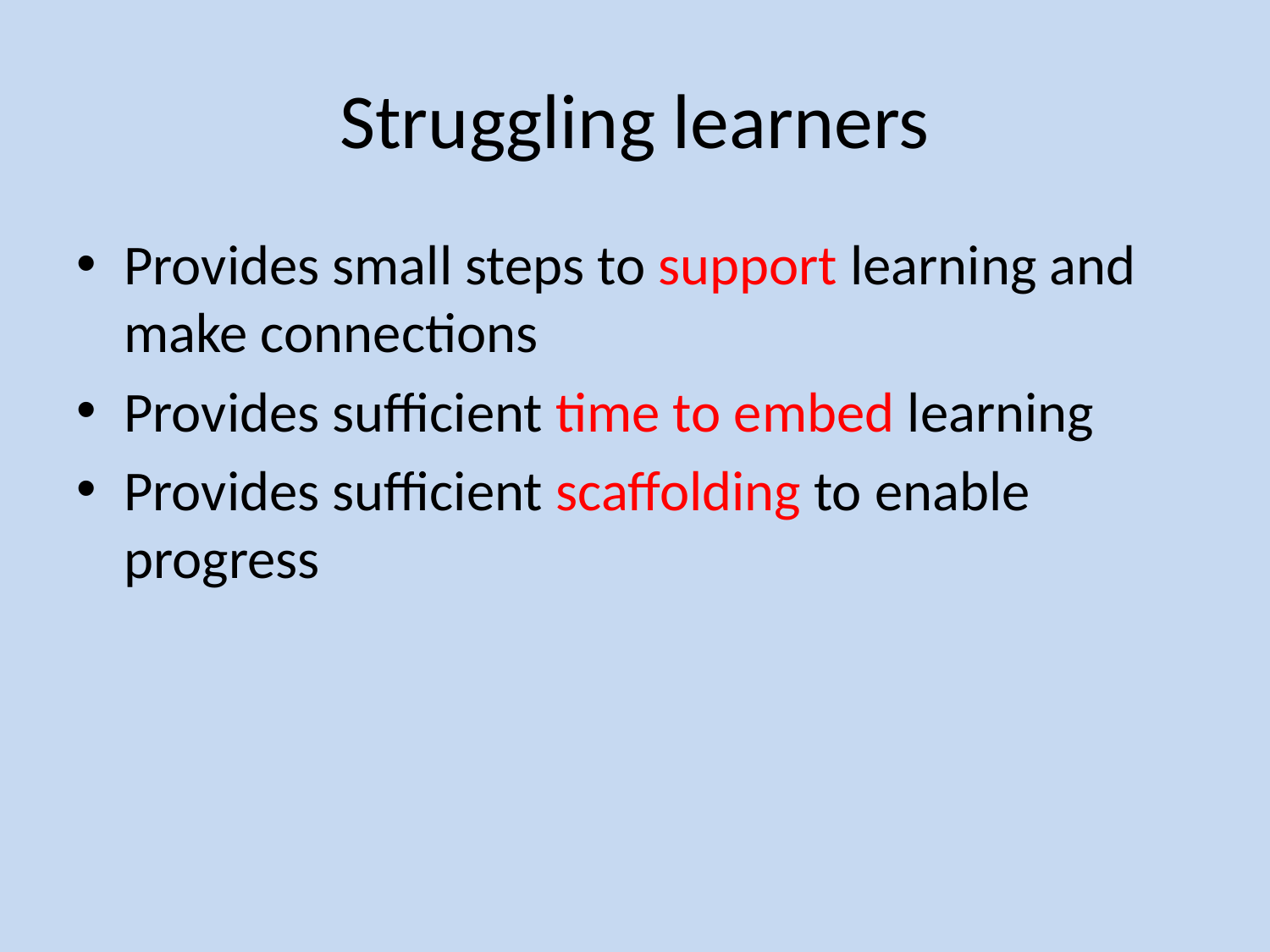

# Struggling learners
Provides small steps to support learning and make connections
Provides sufficient time to embed learning
Provides sufficient scaffolding to enable progress